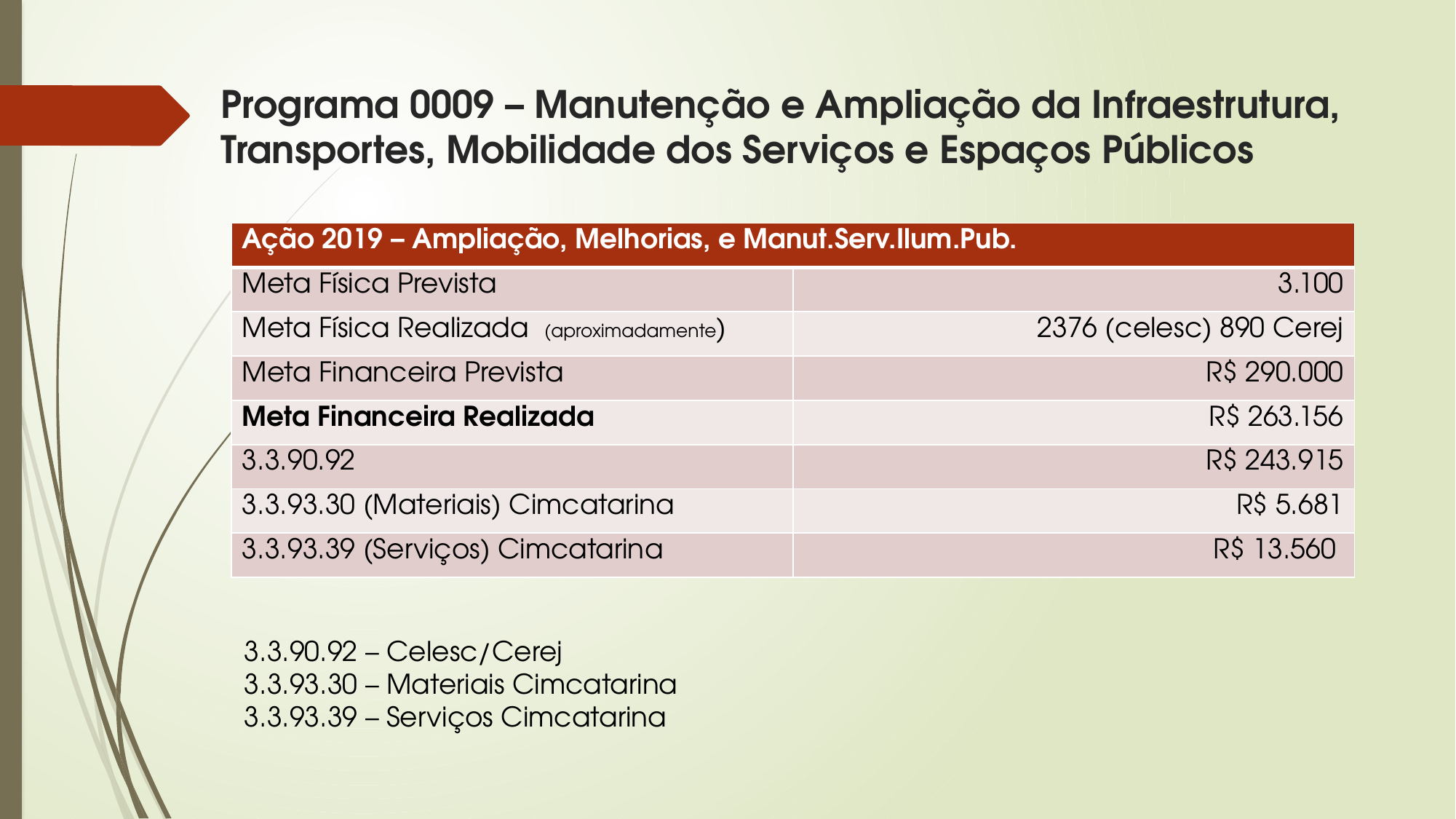

# Programa 0009 – Manutenção e Ampliação da Infraestrutura, Transportes, Mobilidade dos Serviços e Espaços Públicos
| Ação 2019 – Ampliação, Melhorias, e Manut.Serv.Ilum.Pub. |  |
| --- | --- |
| Meta Física Prevista | 3.100 |
| Meta Física Realizada (aproximadamente) | 2376 (celesc) 890 Cerej |
| Meta Financeira Prevista | R$ 290.000 |
| Meta Financeira Realizada | R$ 263.156 |
| 3.3.90.92 | R$ 243.915 |
| 3.3.93.30 (Materiais) Cimcatarina | R$ 5.681 |
| 3.3.93.39 (Serviços) Cimcatarina | R$ 13.560 |
3.3.90.92 – Celesc/Cerej
3.3.93.30 – Materiais Cimcatarina
3.3.93.39 – Serviços Cimcatarina